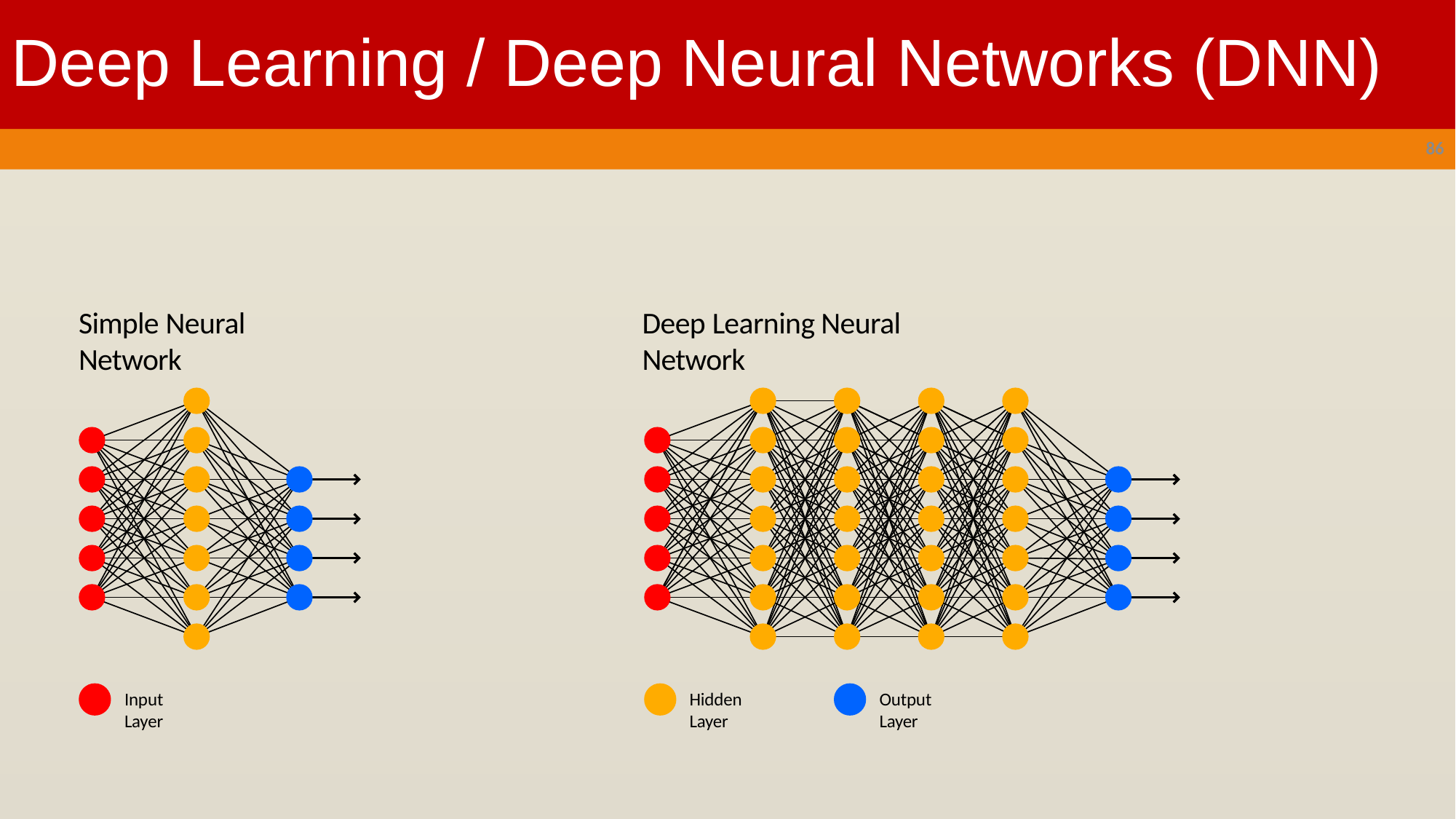

# Deep Learning / Deep Neural Networks (DNN)
86

Simple Neural Network
Deep Learning Neural Network

Input Layer
Hidden Layer
Output Layer